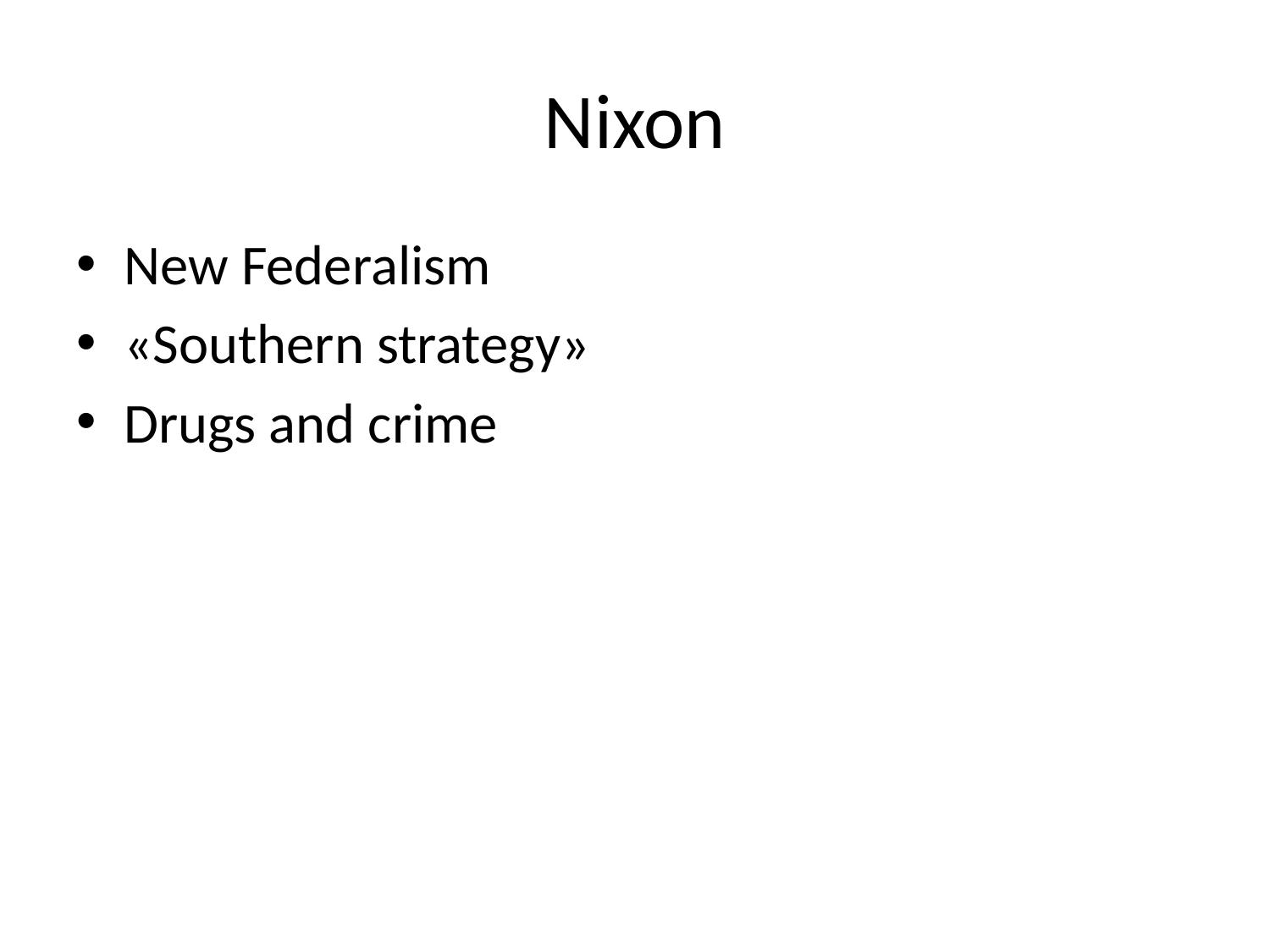

# Nixon
New Federalism
«Southern strategy»
Drugs and crime